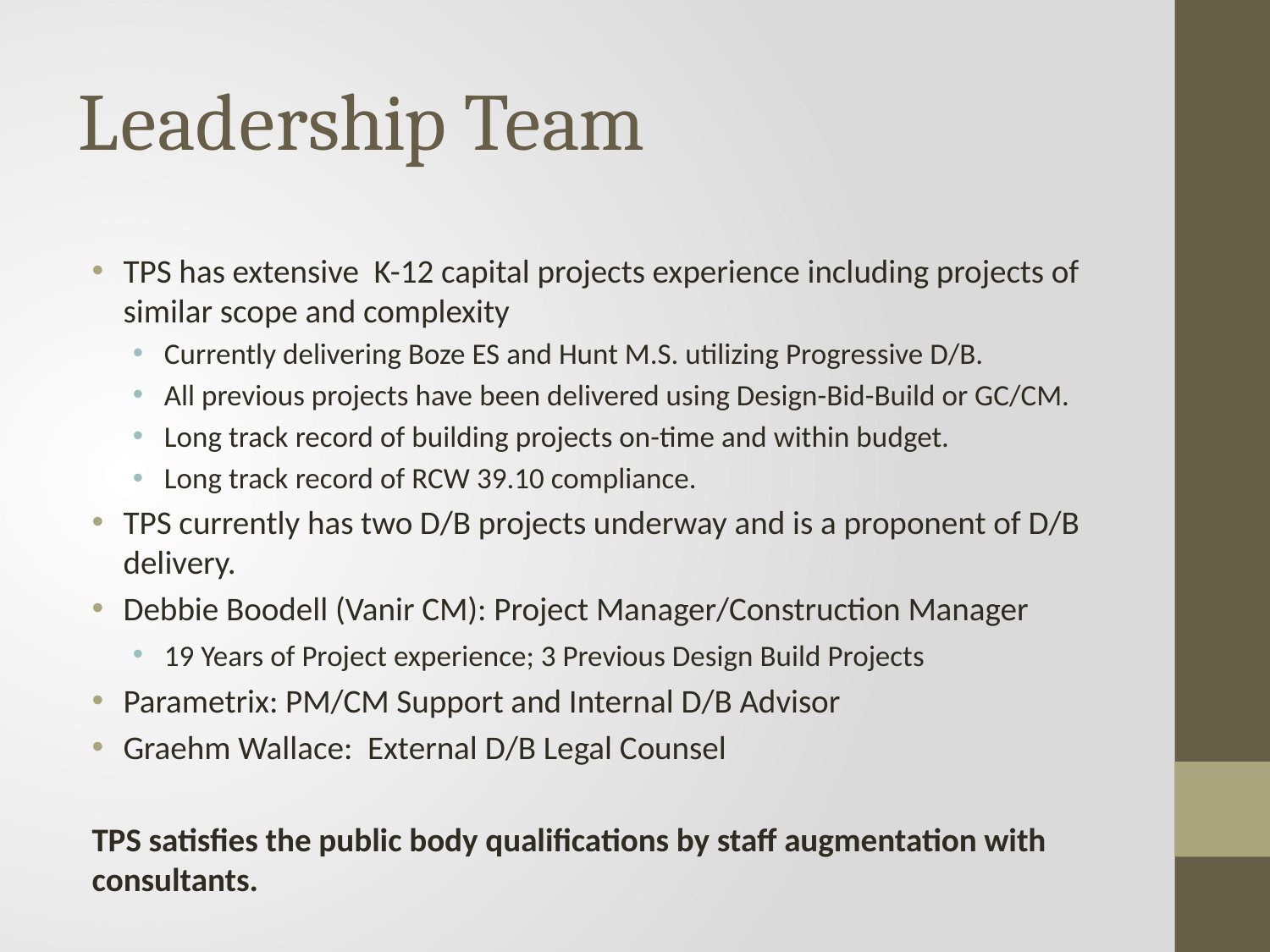

# Leadership Team
TPS has extensive  K-12 capital projects experience including projects of similar scope and complexity
Currently delivering Boze ES and Hunt M.S. utilizing Progressive D/B.
All previous projects have been delivered using Design-Bid-Build or GC/CM.
Long track record of building projects on-time and within budget.
Long track record of RCW 39.10 compliance.
TPS currently has two D/B projects underway and is a proponent of D/B delivery.
Debbie Boodell (Vanir CM): Project Manager/Construction Manager
19 Years of Project experience; 3 Previous Design Build Projects
Parametrix: PM/CM Support and Internal D/B Advisor
Graehm Wallace:  External D/B Legal Counsel

TPS satisfies the public body qualifications by staff augmentation with consultants.